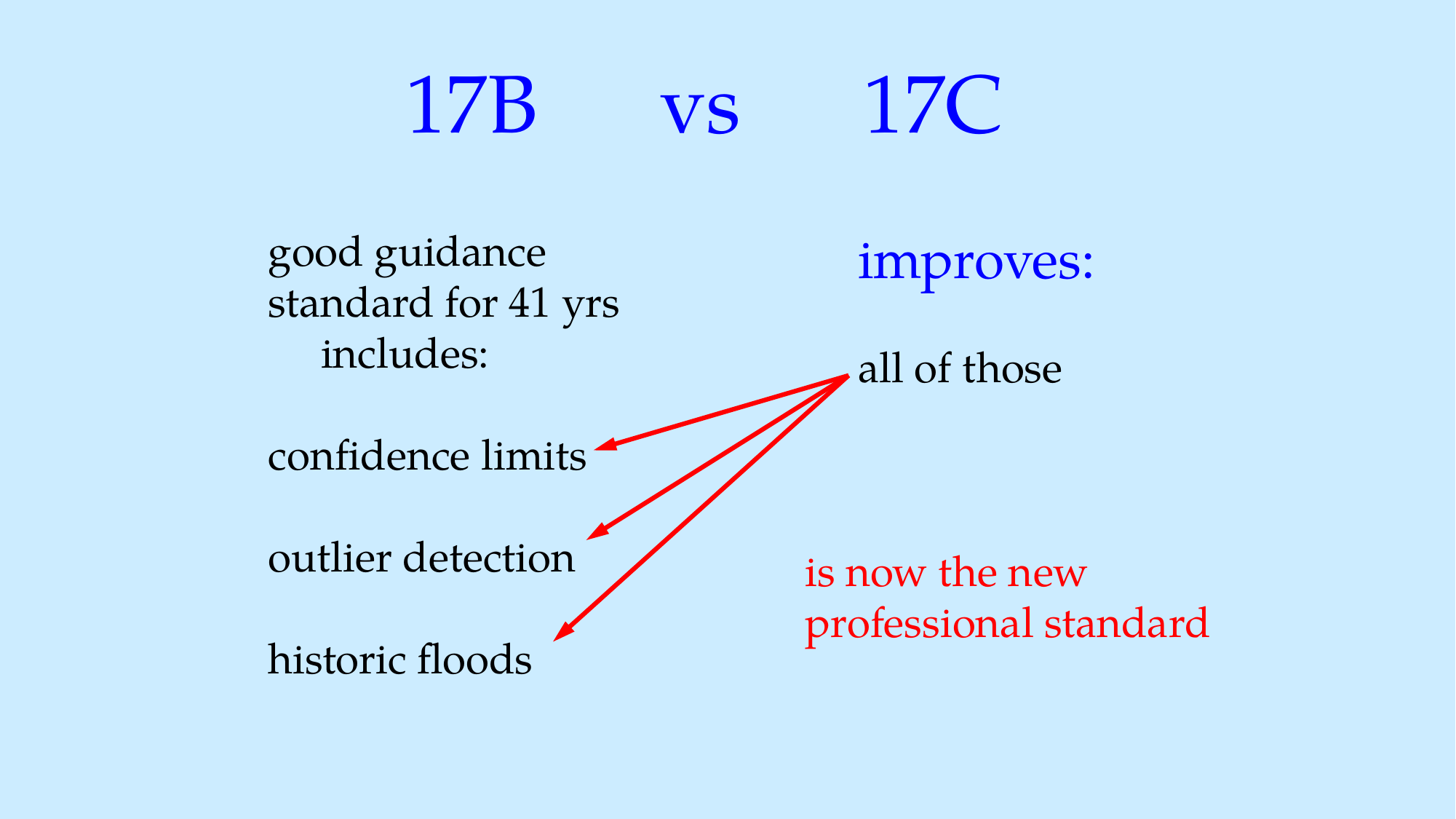

17B      vs      17C
good guidance
standard for 41 yrs
     includes:

confidence limits

outlier detection

historic floods
     improves:

     all of those

is now the new
professional standard